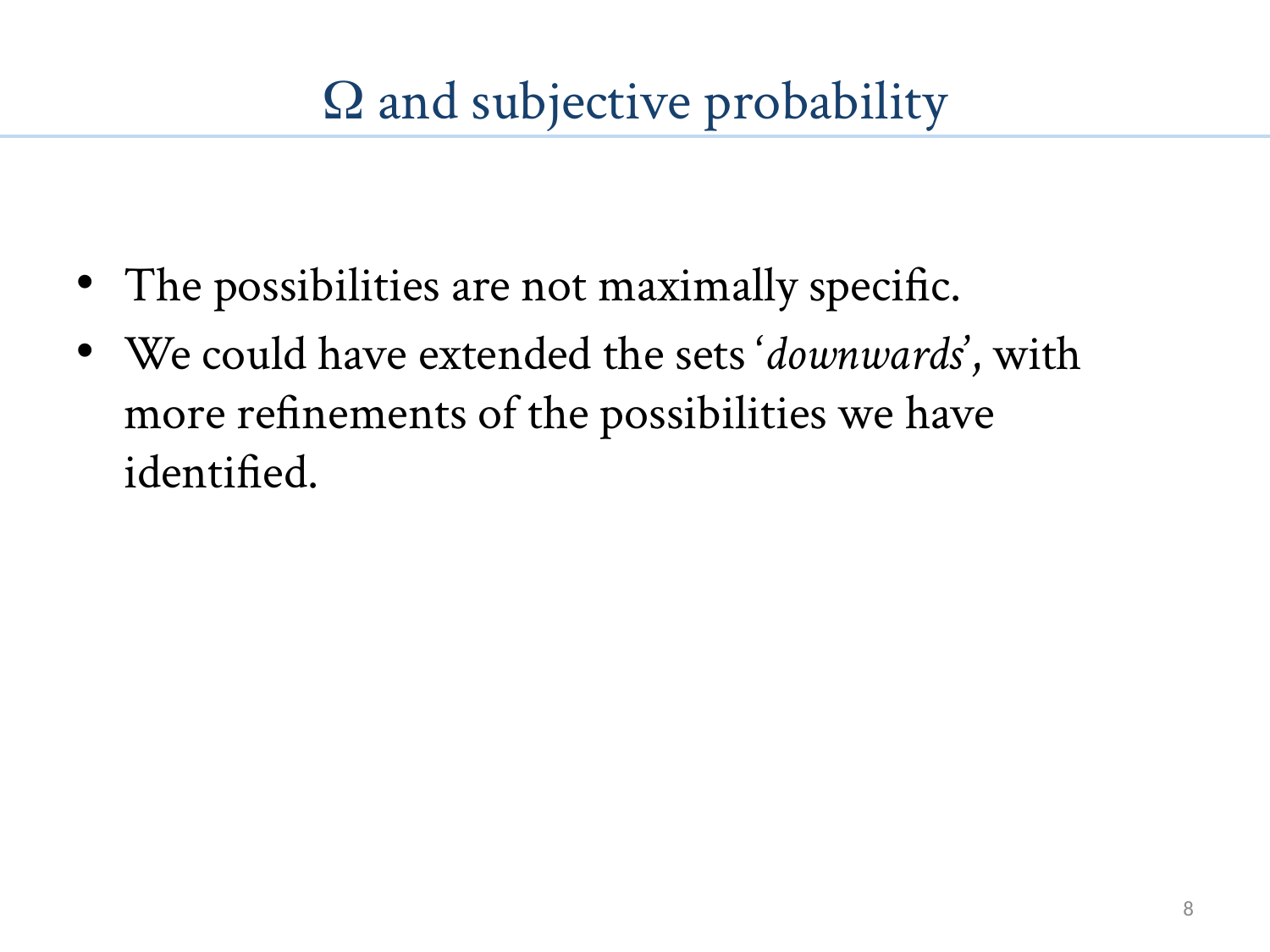

# Ω and subjective probability

The possibilities are not maximally specific.
We could have extended the sets ‘downwards’, with more refinements of the possibilities we have identified.

8